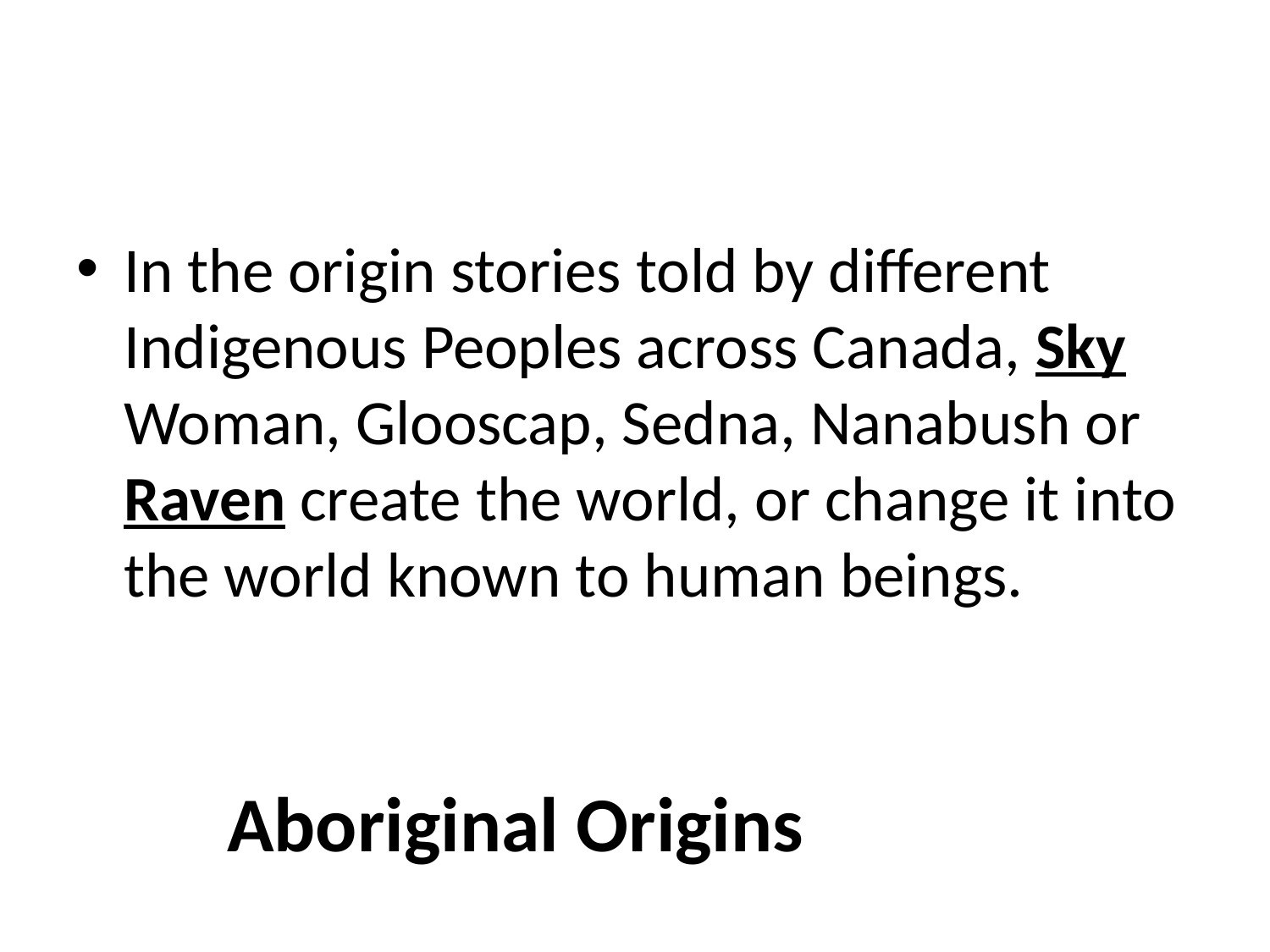

In the origin stories told by different Indigenous Peoples across Canada, Sky Woman, Glooscap, Sedna, Nanabush or Raven create the world, or change it into the world known to human beings.
# Aboriginal Origins